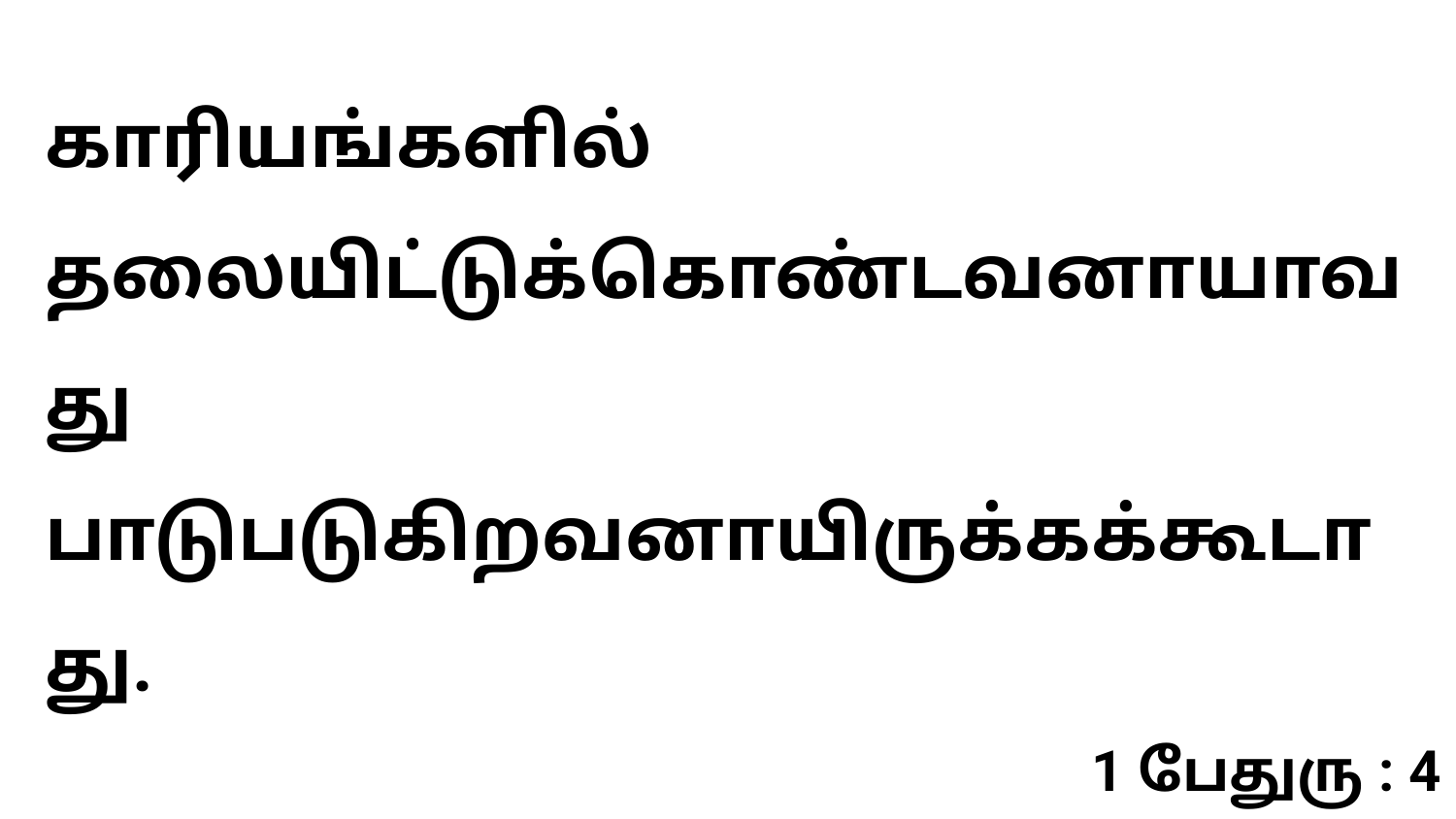

காரியங்களில் தலையிட்டுக்கொண்டவனாயாவது பாடுபடுகிறவனாயிருக்கக்கூடாது.
1 பேதுரு : 4